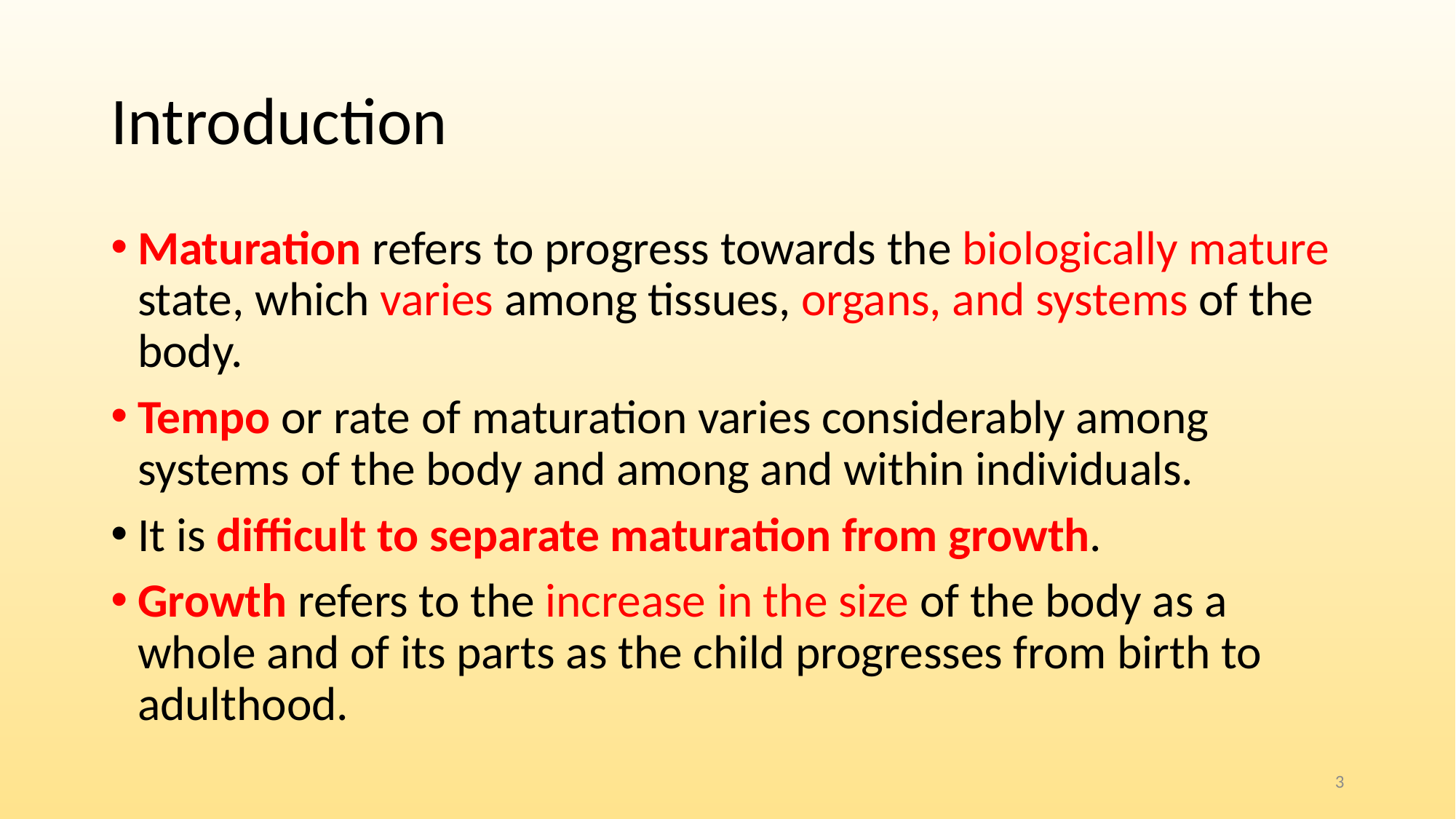

# Introduction
Maturation refers to progress towards the biologically mature state, which varies among tissues, organs, and systems of the body.
Tempo or rate of maturation varies considerably among systems of the body and among and within individuals.
It is difficult to separate maturation from growth.
Growth refers to the increase in the size of the body as a whole and of its parts as the child progresses from birth to adulthood.

3